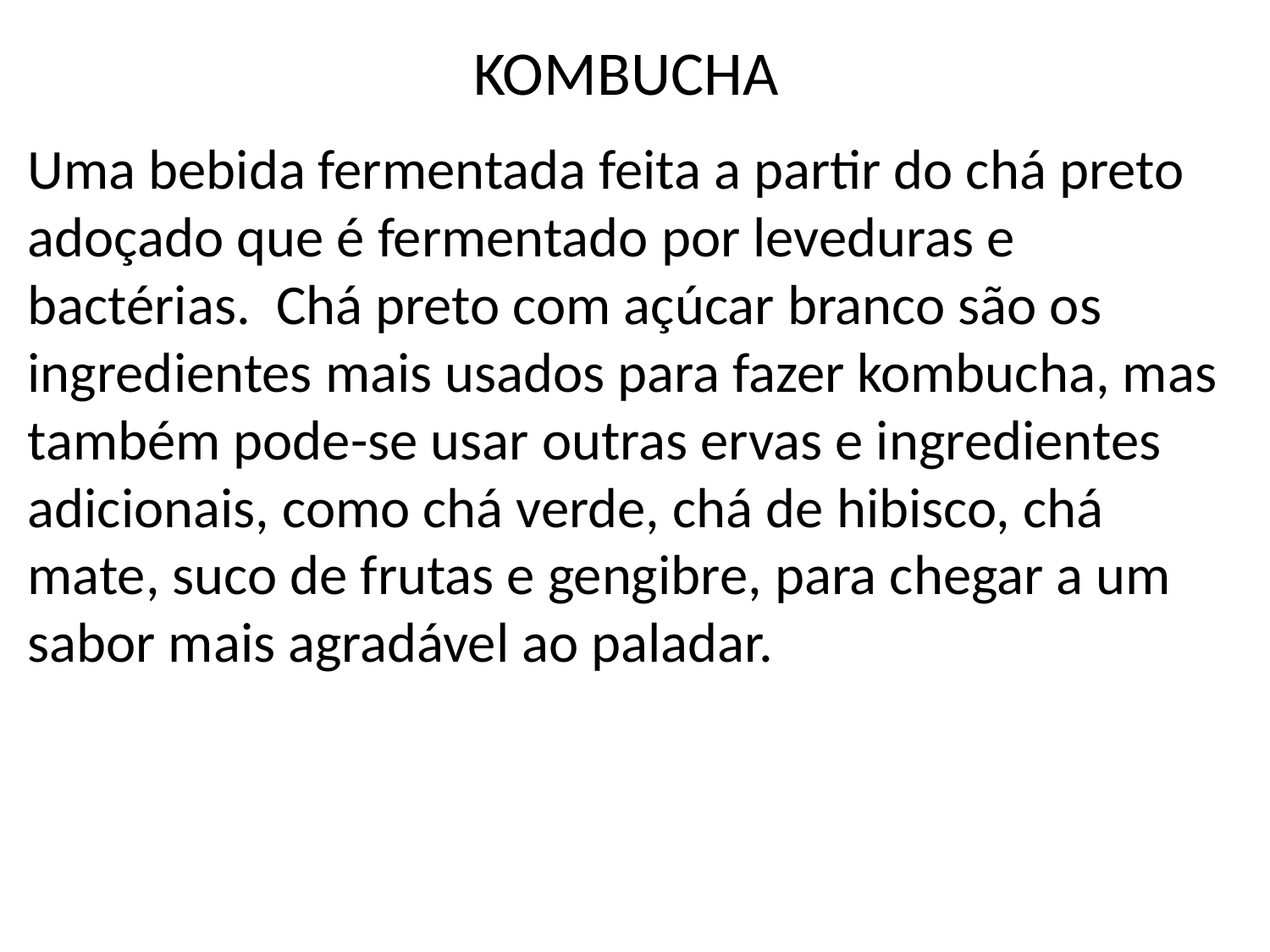

# KOMBUCHA
Uma bebida fermentada feita a partir do chá preto adoçado que é fermentado por leveduras e bactérias.  Chá preto com açúcar branco são os ingredientes mais usados para fazer kombucha, mas também pode-se usar outras ervas e ingredientes adicionais, como chá verde, chá de hibisco, chá mate, suco de frutas e gengibre, para chegar a um sabor mais agradável ao paladar.